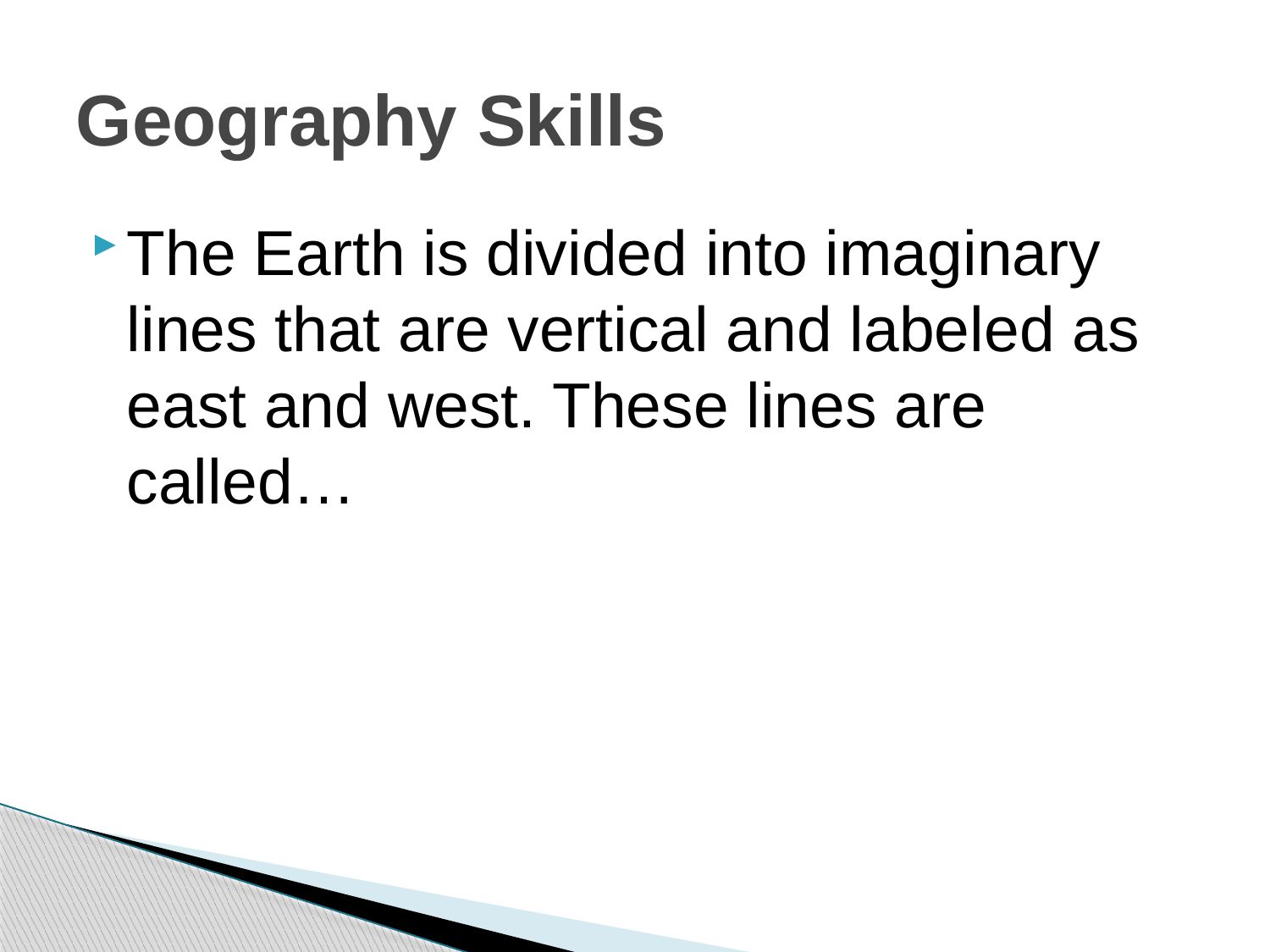

# Geography Skills
The Earth is divided into imaginary lines that are vertical and labeled as east and west. These lines are called…